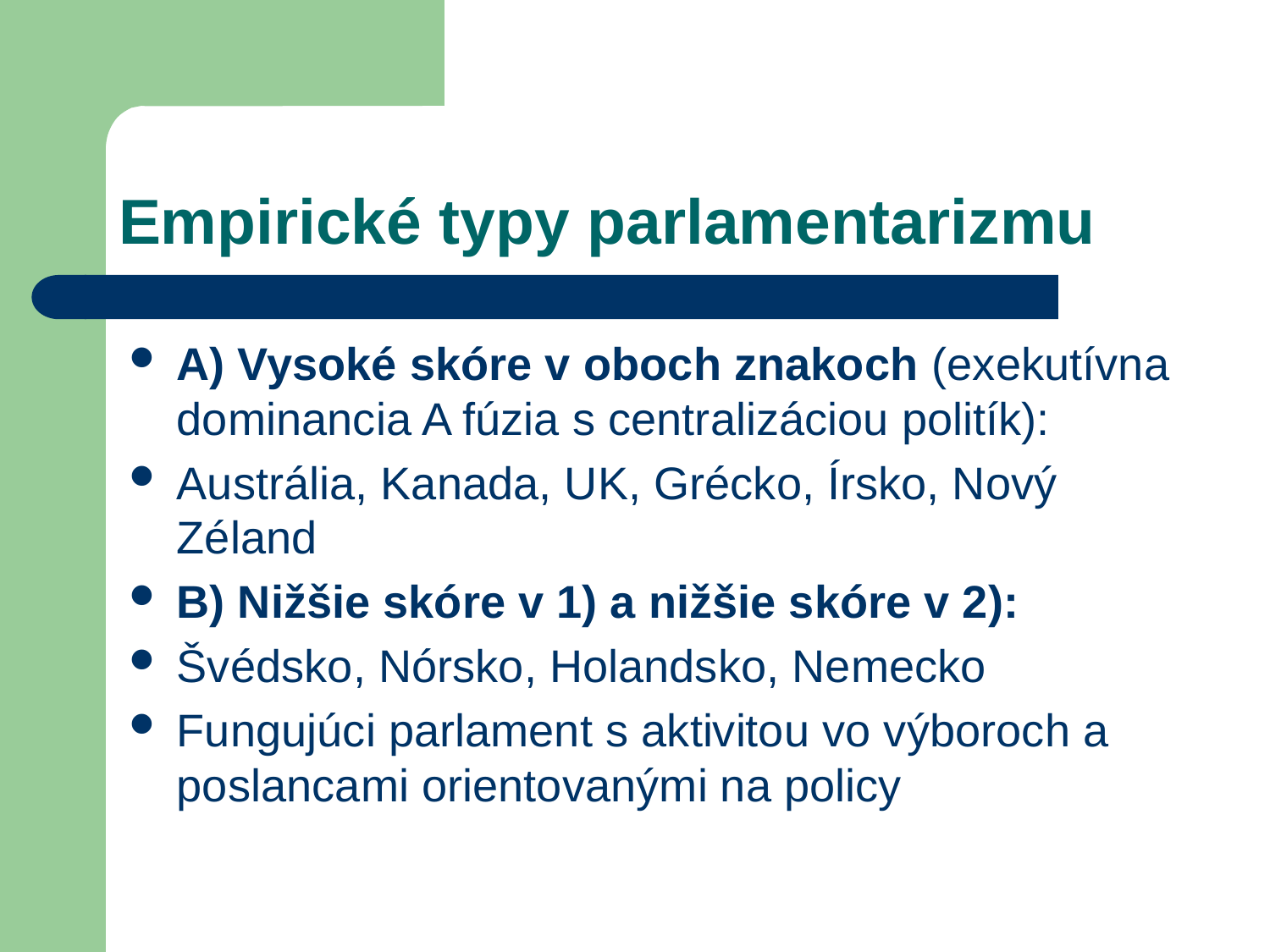

# Empirické typy parlamentarizmu
A) Vysoké skóre v oboch znakoch (exekutívna dominancia A fúzia s centralizáciou politík):
Austrália, Kanada, UK, Grécko, Írsko, Nový Zéland
B) Nižšie skóre v 1) a nižšie skóre v 2):
Švédsko, Nórsko, Holandsko, Nemecko
Fungujúci parlament s aktivitou vo výboroch a poslancami orientovanými na policy